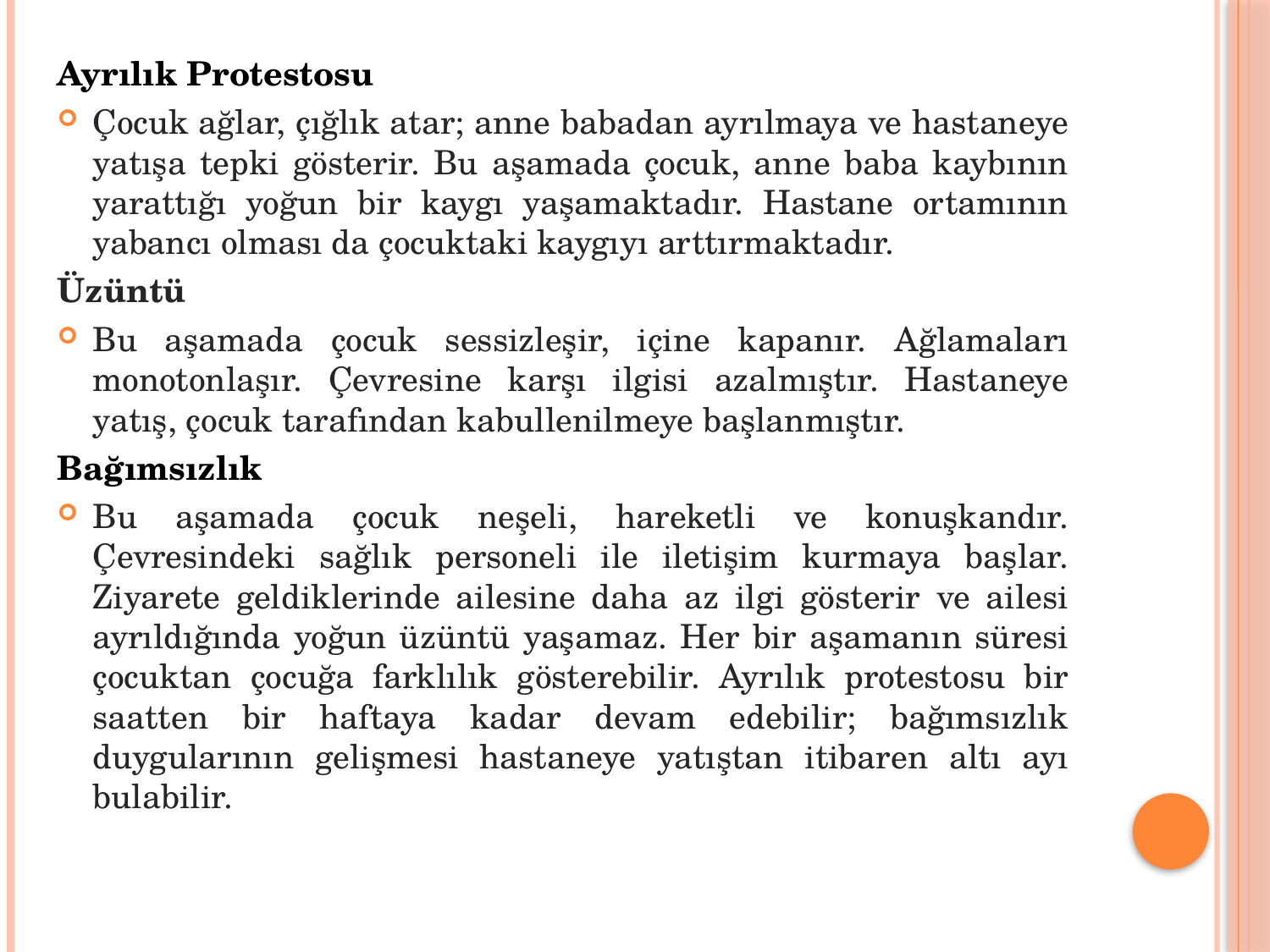

Ayrılık Protestosu
Çocuk ağlar, çığlık atar; anne babadan ayrılmaya ve hastaneye yatışa tepki gösterir. Bu aşamada çocuk, anne baba kaybının yarattığı yoğun bir kaygı yaşamaktadır. Hastane ortamının yabancı olması da çocuktaki kaygıyı arttırmaktadır.
Üzüntü
Bu aşamada çocuk sessizleşir, içine kapanır. Ağlamaları monotonlaşır. Çevresine karşı ilgisi azalmıştır. Hastaneye yatış, çocuk tarafından kabullenilmeye başlanmıştır.
Bağımsızlık
Bu aşamada çocuk neşeli, hareketli ve konuşkandır. Çevresindeki sağlık personeli ile iletişim kurmaya başlar. Ziyarete geldiklerinde ailesine daha az ilgi gösterir ve ailesi ayrıldığında yoğun üzüntü yaşamaz. Her bir aşamanın süresi çocuktan çocuğa farklılık gösterebilir. Ayrılık protestosu bir saatten bir haftaya kadar devam edebilir; bağımsızlık duygularının gelişmesi hastaneye yatıştan itibaren altı ayı bulabilir.